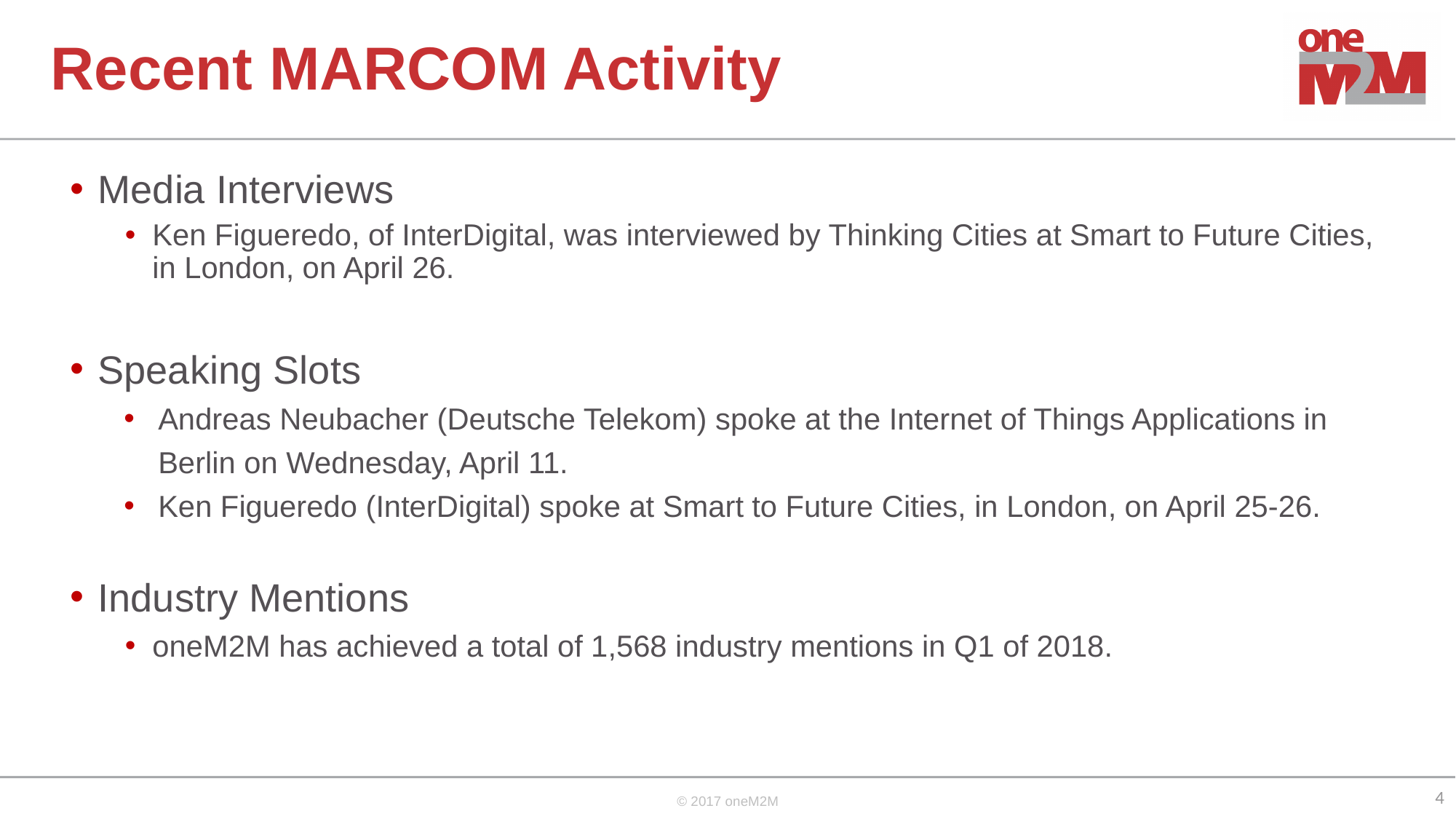

# Recent MARCOM Activity
Media Interviews
Ken Figueredo, of InterDigital, was interviewed by Thinking Cities at Smart to Future Cities, in London, on April 26.

Speaking Slots
Andreas Neubacher (Deutsche Telekom) spoke at the Internet of Things Applications in Berlin on Wednesday, April 11.
Ken Figueredo (InterDigital) spoke at Smart to Future Cities, in London, on April 25-26.

Industry Mentions
oneM2M has achieved a total of 1,568 industry mentions in Q1 of 2018.

4